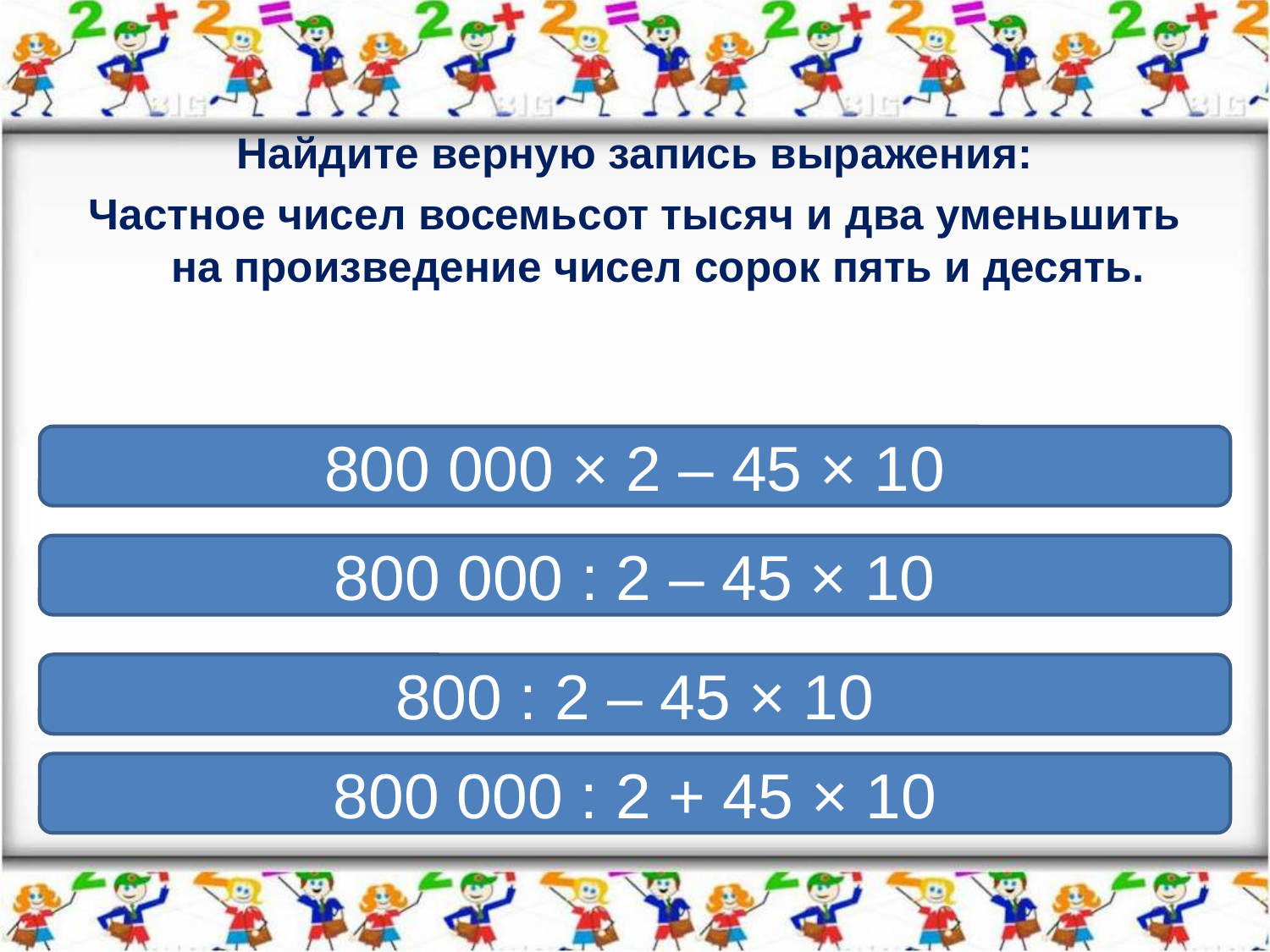

Найдите верную запись выражения:
Частное чисел восемьсот тысяч и два уменьшить на произведение чисел сорок пять и десять.
800 000 × 2 – 45 × 10
800 000 : 2 – 45 × 10
800 : 2 – 45 × 10
800 000 : 2 + 45 × 10
# Вариант 1